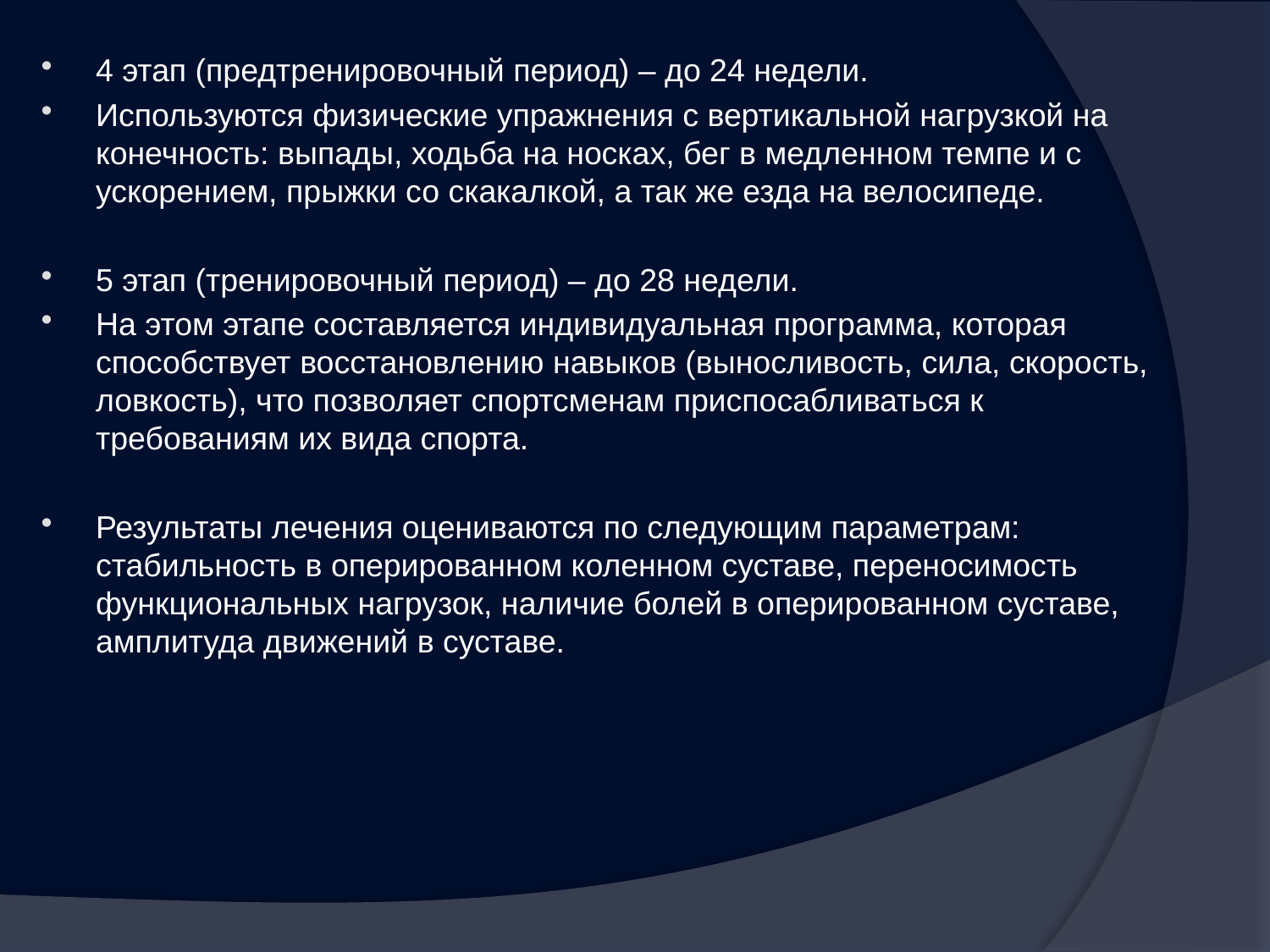

4 этап (предтренировочный период) – до 24 недели.
Используются физические упражнения с вертикальной нагрузкой на конечность: выпады, ходьба на носках, бег в медленном темпе и с ускорением, прыжки со скакалкой, а так же езда на велосипеде.

5 этап (тренировочный период) – до 28 недели.
На этом этапе составляется индивидуальная программа, которая способствует восстановлению навыков (выносливость, сила, скорость, ловкость), что позволяет спортсменам приспосабливаться к требованиям их вида спорта.

Результаты лечения оцениваются по следующим параметрам: стабильность в оперированном коленном суставе, переносимость функциональных нагрузок, наличие болей в оперированном суставе, амплитуда движений в суставе.